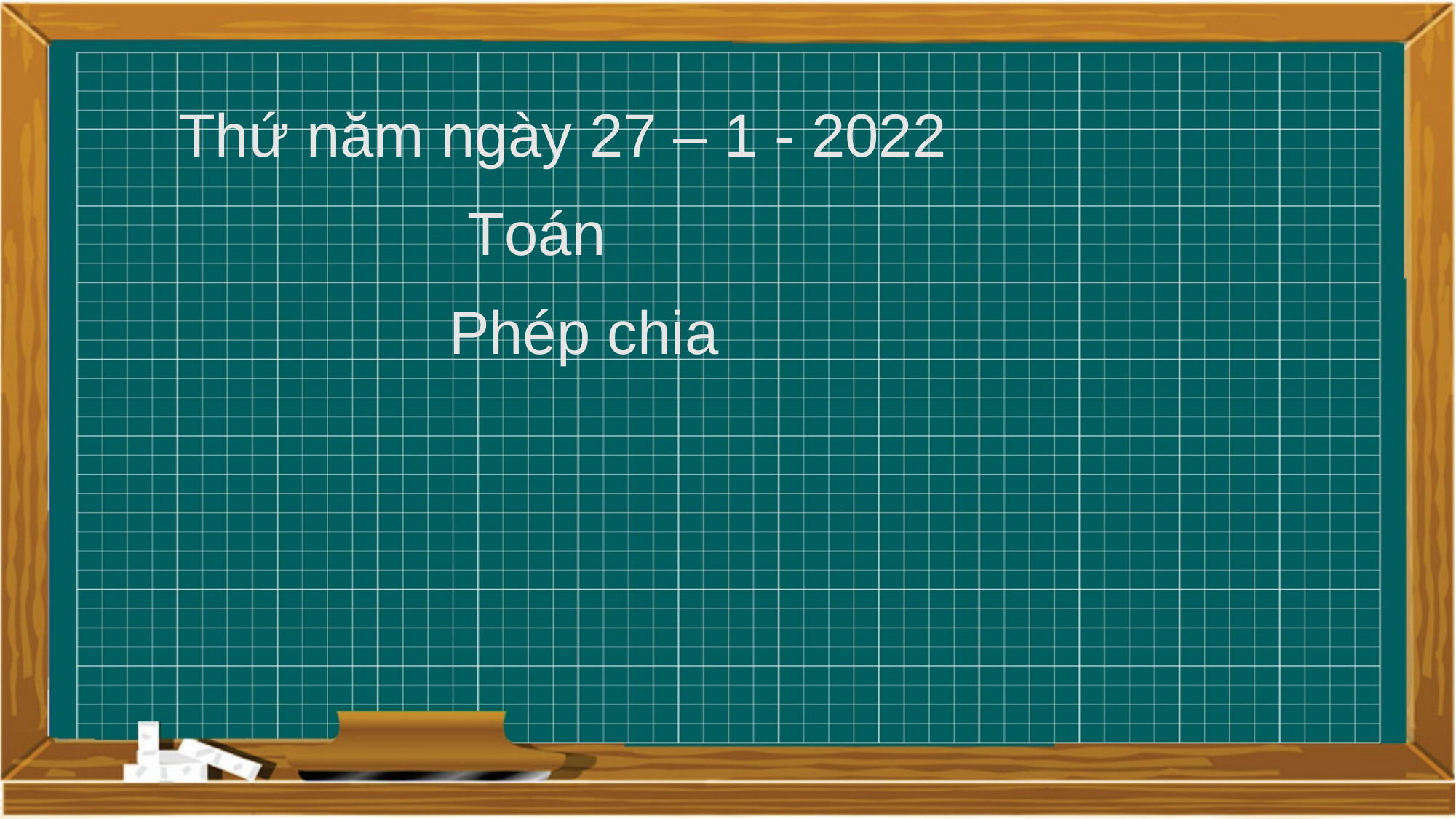

Thứ năm ngày 27 – 1 - 2022
Toán
    Phép chia